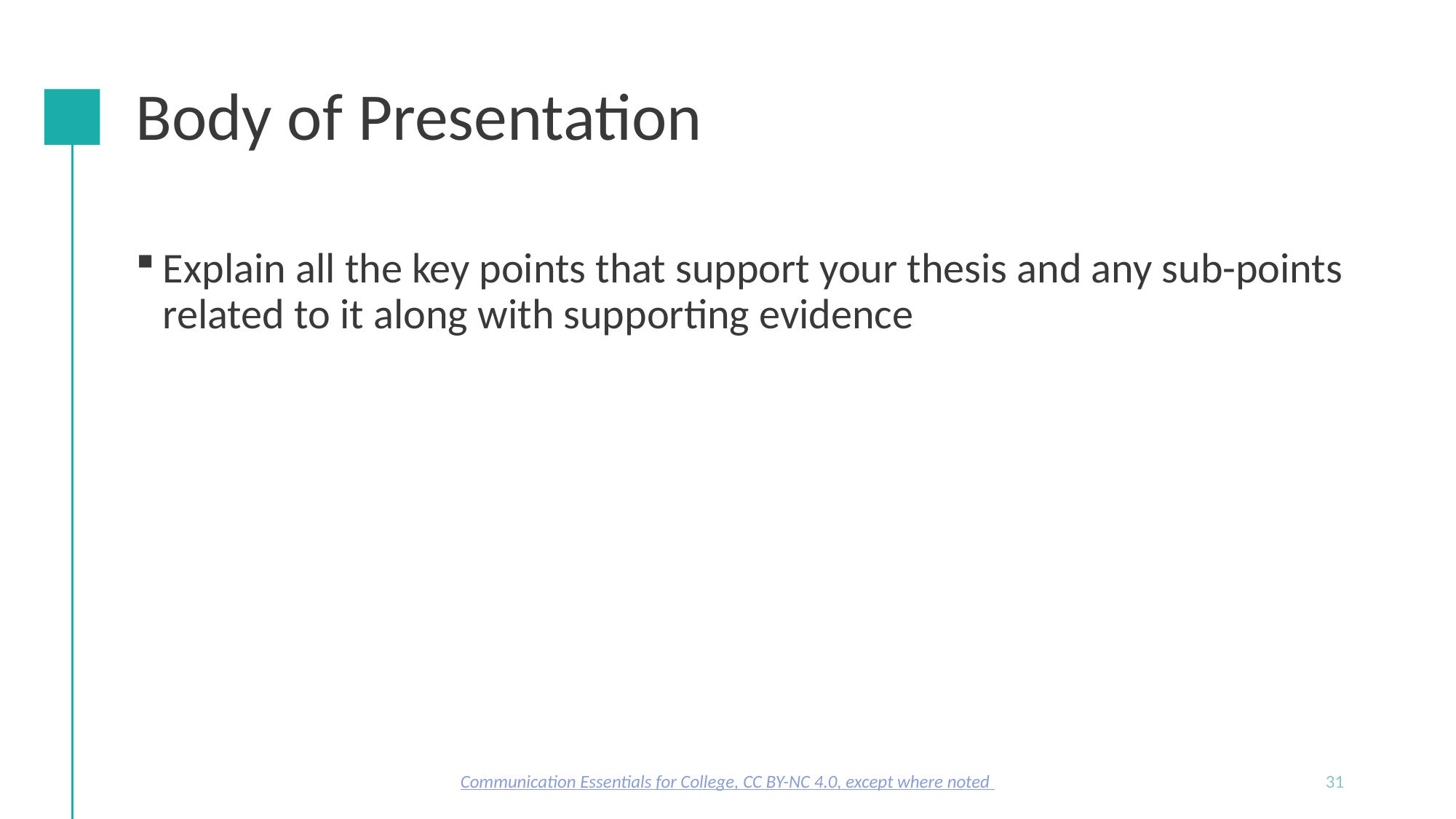

# Body of Presentation
Explain all the key points that support your thesis and any sub-points related to it along with supporting evidence

Communication Essentials for College, CC BY-NC 4.0, except where noted
31